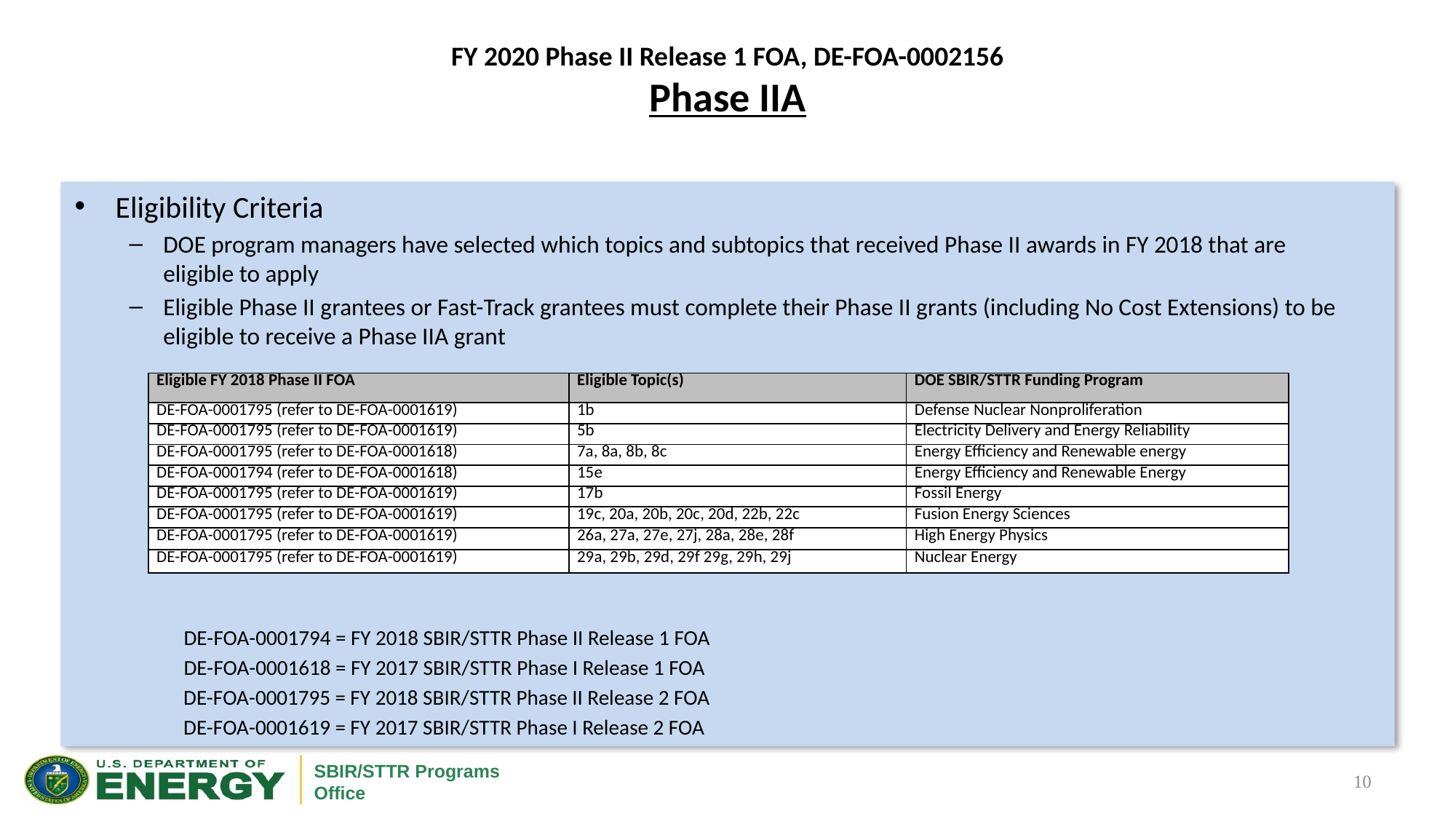

# FY 2020 Phase II Release 1 FOA, DE-FOA-0002156 Phase IIA
Eligibility Criteria
DOE program managers have selected which topics and subtopics that received Phase II awards in FY 2018 that are eligible to apply
Eligible Phase II grantees or Fast-Track grantees must complete their Phase II grants (including No Cost Extensions) to be eligible to receive a Phase IIA grant

	DE-FOA-0001794 = FY 2018 SBIR/STTR Phase II Release 1 FOA
	DE-FOA-0001618 = FY 2017 SBIR/STTR Phase I Release 1 FOA
                       DE-FOA-0001795 = FY 2018 SBIR/STTR Phase II Release 2 FOA
                       DE-FOA-0001619 = FY 2017 SBIR/STTR Phase I Release 2 FOA

| Eligible FY 2018 Phase II FOA | Eligible Topic(s) | DOE SBIR/STTR Funding Program |
| --- | --- | --- |
| DE-FOA-0001795 (refer to DE-FOA-0001619) | 1b | Defense Nuclear Nonproliferation |
| DE-FOA-0001795 (refer to DE-FOA-0001619) | 5b | Electricity Delivery and Energy Reliability |
| DE-FOA-0001795 (refer to DE-FOA-0001618) | 7a, 8a, 8b, 8c | Energy Efficiency and Renewable energy |
| DE-FOA-0001794 (refer to DE-FOA-0001618) | 15e | Energy Efficiency and Renewable Energy |
| DE-FOA-0001795 (refer to DE-FOA-0001619) | 17b | Fossil Energy |
| DE-FOA-0001795 (refer to DE-FOA-0001619) | 19c, 20a, 20b, 20c, 20d, 22b, 22c | Fusion Energy Sciences |
| DE-FOA-0001795 (refer to DE-FOA-0001619) | 26a, 27a, 27e, 27j, 28a, 28e, 28f | High Energy Physics |
| DE-FOA-0001795 (refer to DE-FOA-0001619) | 29a, 29b, 29d, 29f 29g, 29h, 29j | Nuclear Energy |
10